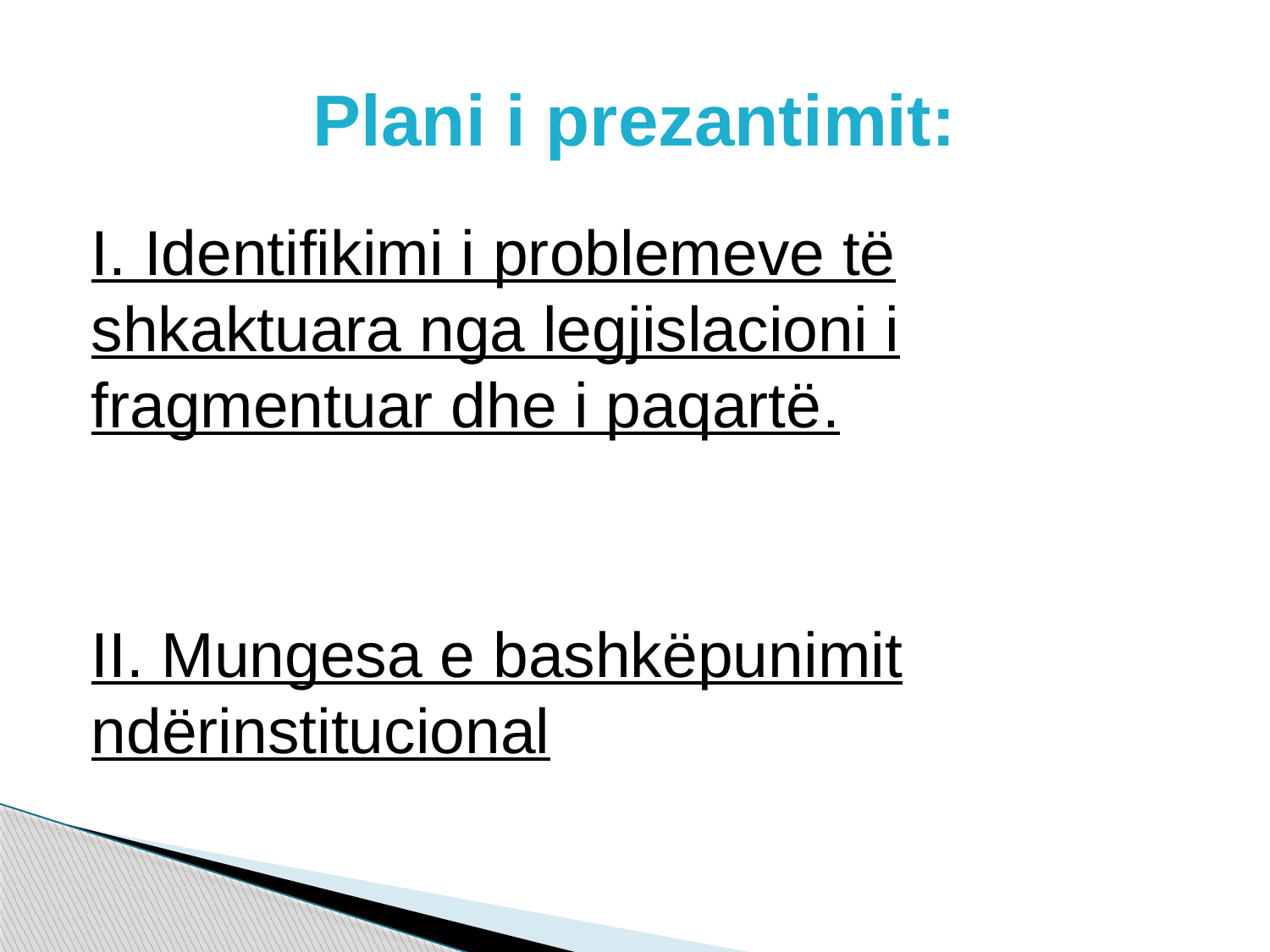

# Plani i prezantimit:
I. Identifikimi i problemeve të shkaktuara nga legjislacioni i fragmentuar dhe i paqartë.

II. Mungesa e bashkëpunimit ndërinstitucional